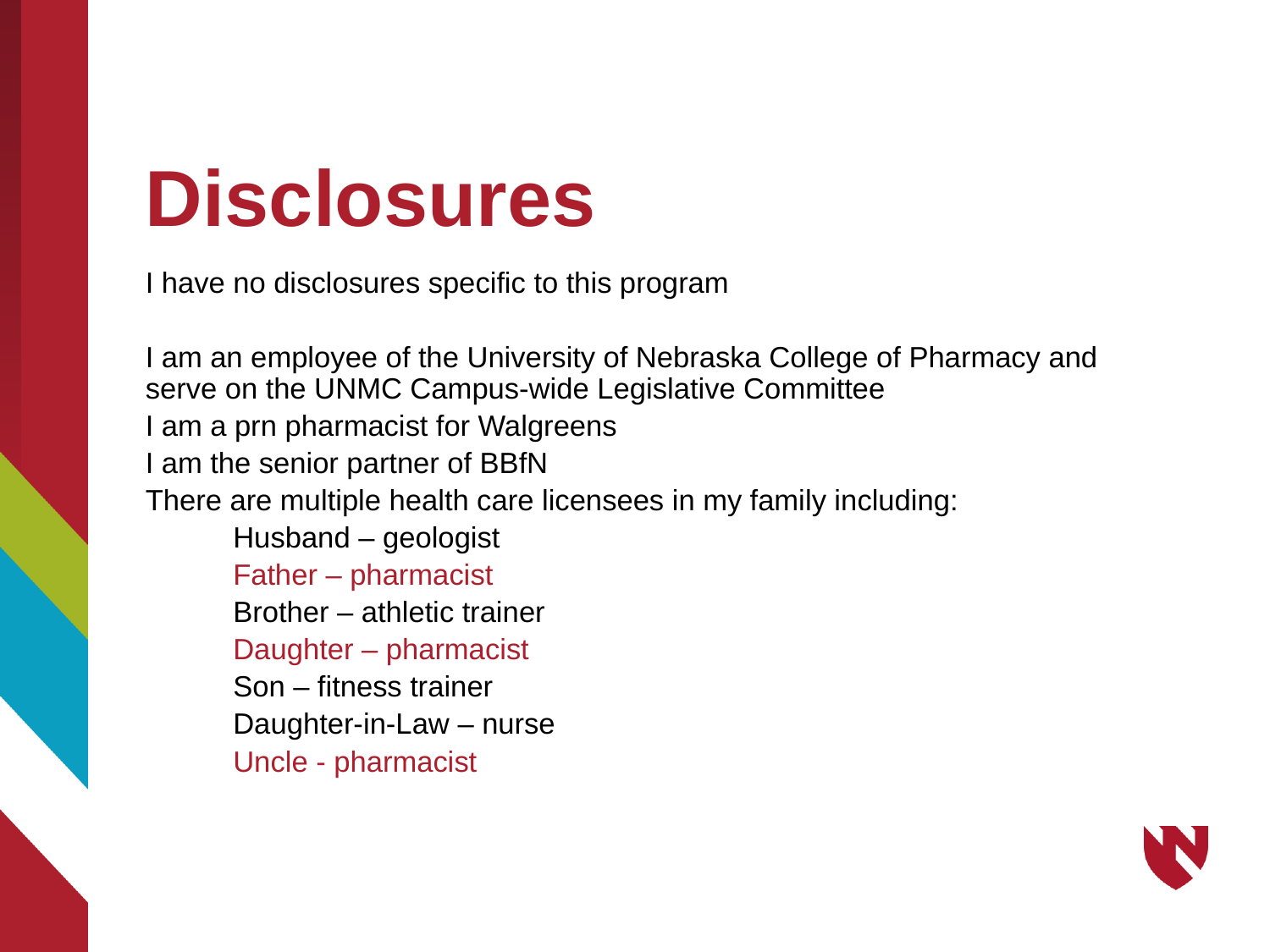

# Disclosures
I have no disclosures specific to this program

I am an employee of the University of Nebraska College of Pharmacy and serve on the UNMC Campus-wide Legislative Committee
I am a prn pharmacist for Walgreens
I am the senior partner of BBfN
There are multiple health care licensees in my family including:
	Husband – geologist
	Father – pharmacist
	Brother – athletic trainer
	Daughter – pharmacist
	Son – fitness trainer
	Daughter-in-Law – nurse
	Uncle - pharmacist